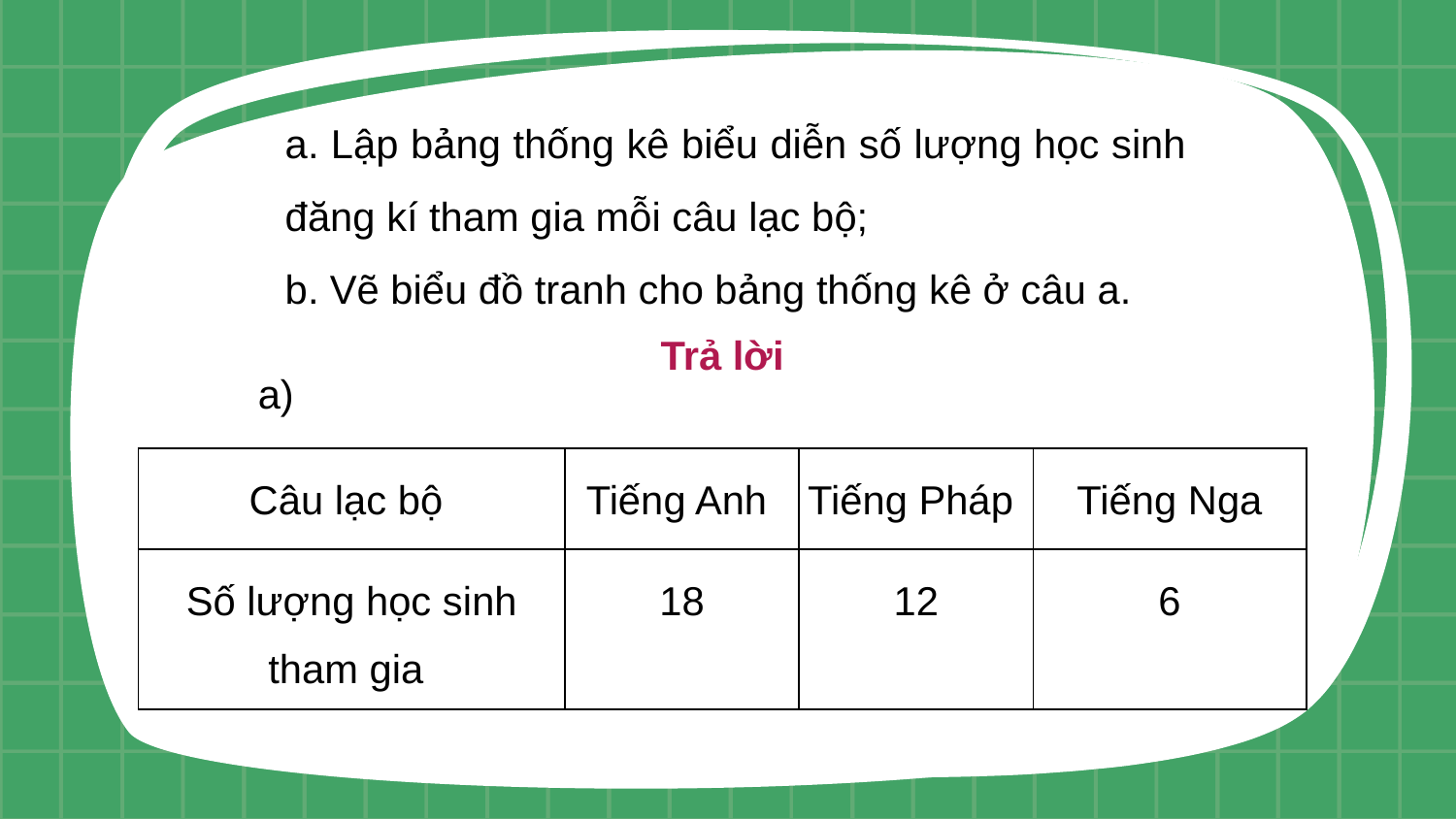

a. Lập bảng thống kê biểu diễn số lượng học sinh đăng kí tham gia mỗi câu lạc bộ;
b. Vẽ biểu đồ tranh cho bảng thống kê ở câu a.
Trả lời
a)
| Câu lạc bộ | Tiếng Anh | Tiếng Pháp | Tiếng Nga |
| --- | --- | --- | --- |
| Số lượng học sinh tham gia | 18 | 12 | 6 |